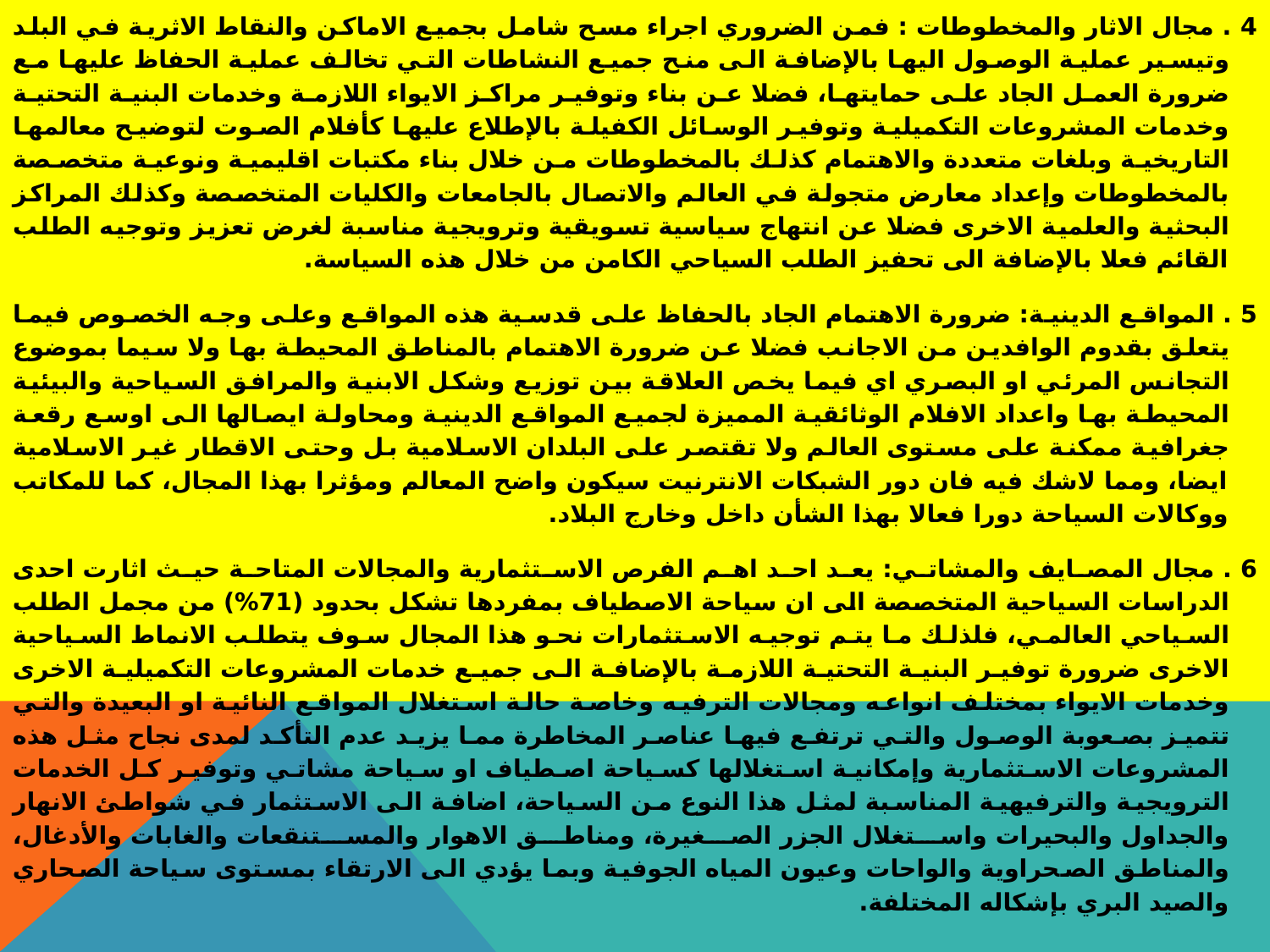

4 . مجال الاثار والمخطوطات : فمن الضروري اجراء مسح شامل بجميع الاماكن والنقاط الاثرية في البلد وتيسير عملية الوصول اليها بالإضافة الى منح جميع النشاطات التي تخالف عملية الحفاظ عليها مع ضرورة العمل الجاد على حمايتها، فضلا عن بناء وتوفير مراكز الايواء اللازمة وخدمات البنية التحتية وخدمات المشروعات التكميلية وتوفير الوسائل الكفيلة بالإطلاع عليها كأفلام الصوت لتوضيح معالمها التاريخية وبلغات متعددة والاهتمام كذلك بالمخطوطات من خلال بناء مكتبات اقليمية ونوعية متخصصة بالمخطوطات وإعداد معارض متجولة في العالم والاتصال بالجامعات والكليات المتخصصة وكذلك المراكز البحثية والعلمية الاخرى فضلا عن انتهاج سياسية تسويقية وترويجية مناسبة لغرض تعزيز وتوجيه الطلب القائم فعلا بالإضافة الى تحفيز الطلب السياحي الكامن من خلال هذه السياسة.
5 . المواقع الدينية: ضرورة الاهتمام الجاد بالحفاظ على قدسية هذه المواقع وعلى وجه الخصوص فيما يتعلق بقدوم الوافدين من الاجانب فضلا عن ضرورة الاهتمام بالمناطق المحيطة بها ولا سيما بموضوع التجانس المرئي او البصري اي فيما يخص العلاقة بين توزيع وشكل الابنية والمرافق السياحية والبيئية المحيطة بها واعداد الافلام الوثائقية المميزة لجميع المواقع الدينية ومحاولة ايصالها الى اوسع رقعة جغرافية ممكنة على مستوى العالم ولا تقتصر على البلدان الاسلامية بل وحتى الاقطار غير الاسلامية ايضا، ومما لاشك فيه فان دور الشبكات الانترنيت سيكون واضح المعالم ومؤثرا بهذا المجال، كما للمكاتب ووكالات السياحة دورا فعالا بهذا الشأن داخل وخارج البلاد.
6 . مجال المصايف والمشاتي: يعد احد اهم الفرص الاستثمارية والمجالات المتاحة حيث اثارت احدى الدراسات السياحية المتخصصة الى ان سياحة الاصطياف بمفردها تشكل بحدود (71%) من مجمل الطلب السياحي العالمي، فلذلك ما يتم توجيه الاستثمارات نحو هذا المجال سوف يتطلب الانماط السياحية الاخرى ضرورة توفير البنية التحتية اللازمة بالإضافة الى جميع خدمات المشروعات التكميلية الاخرى وخدمات الايواء بمختلف انواعه ومجالات الترفيه وخاصة حالة استغلال المواقع النائية او البعيدة والتي تتميز بصعوبة الوصول والتي ترتفع فيها عناصر المخاطرة مما يزيد عدم التأكد لمدى نجاح مثل هذه المشروعات الاستثمارية وإمكانية استغلالها كسياحة اصطياف او سياحة مشاتي وتوفير كل الخدمات الترويجية والترفيهية المناسبة لمثل هذا النوع من السياحة، اضافة الى الاستثمار في شواطئ الانهار والجداول والبحيرات واستغلال الجزر الصغيرة، ومناطق الاهوار والمستنقعات والغابات والأدغال، والمناطق الصحراوية والواحات وعيون المياه الجوفية وبما يؤدي الى الارتقاء بمستوى سياحة الصحاري والصيد البري بإشكاله المختلفة.